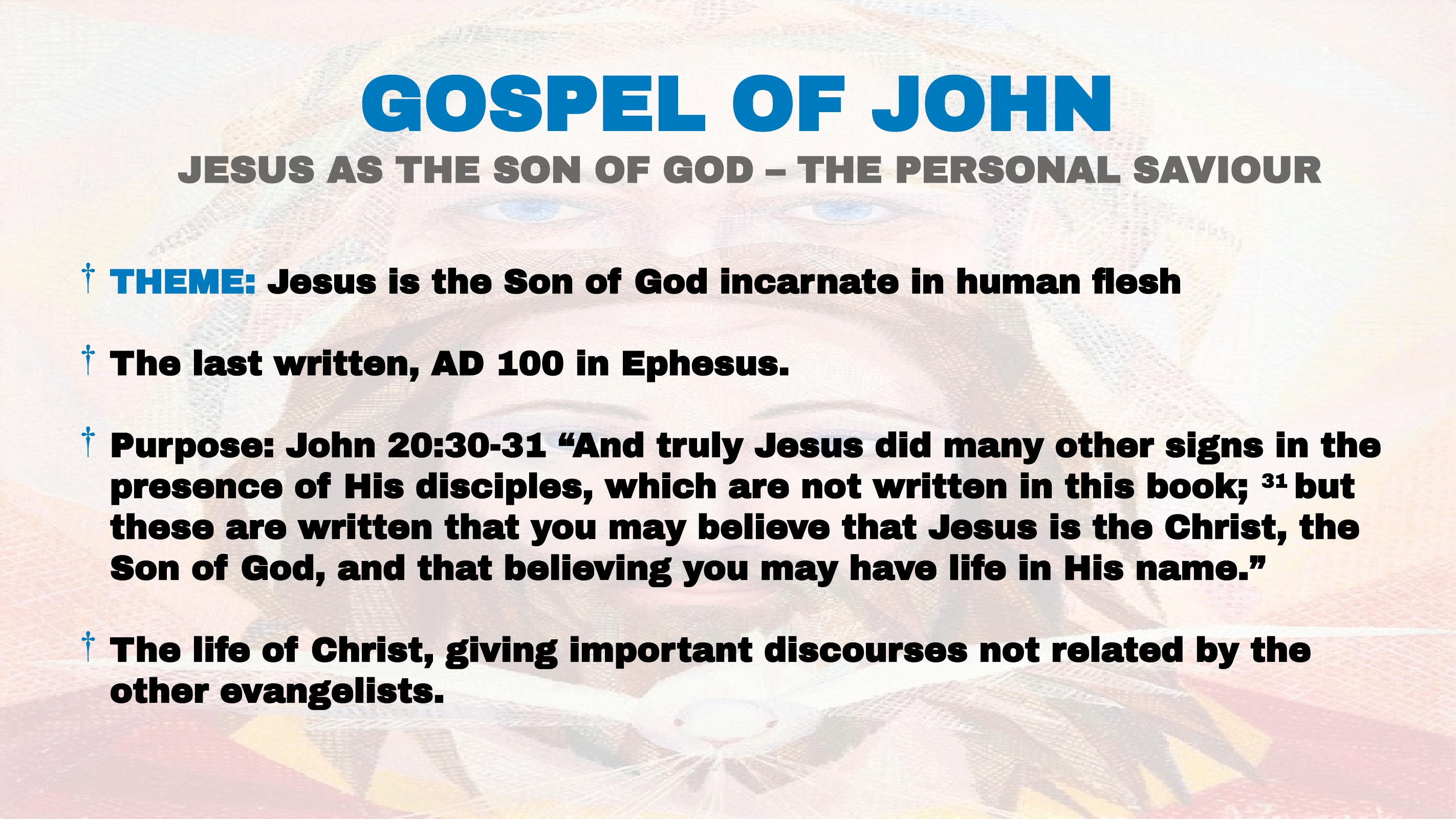

GOSPEL OF JOHN
JESUS AS THE SON OF GOD – THE PERSONAL SAVIOUR

THEME: Jesus is the Son of God incarnate in human flesh

The last written, AD 100 in Ephesus.
Purpose: John 20:30-31 “And truly Jesus did many other signs in the presence of His disciples, which are not written in this book; 31 but these are written that you may believe that Jesus is the Christ, the Son of God, and that believing you may have life in His name.”

The life of Christ, giving important discourses not related by the other evangelists.